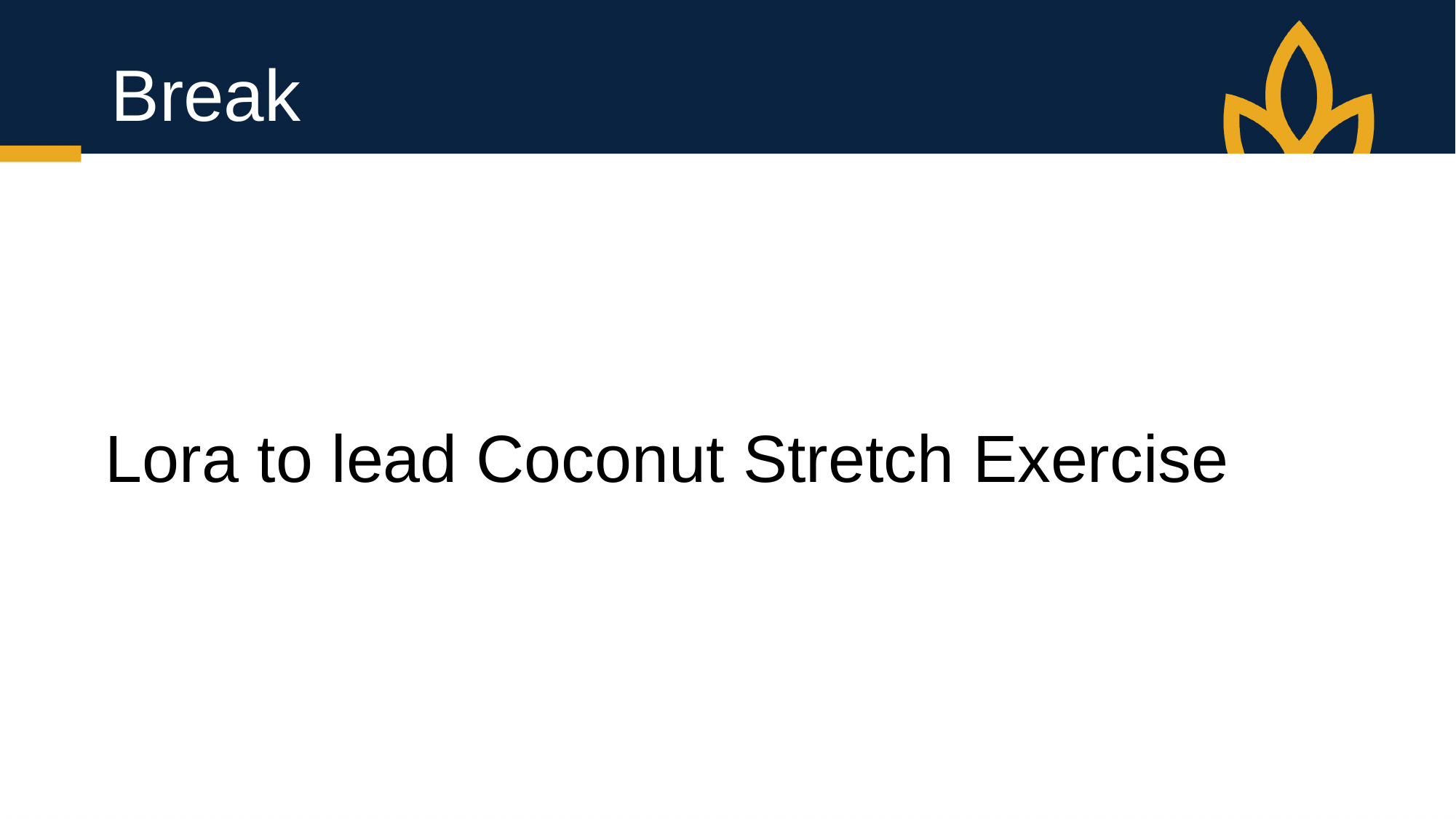

# Break
Lora to lead Coconut Stretch Exercise